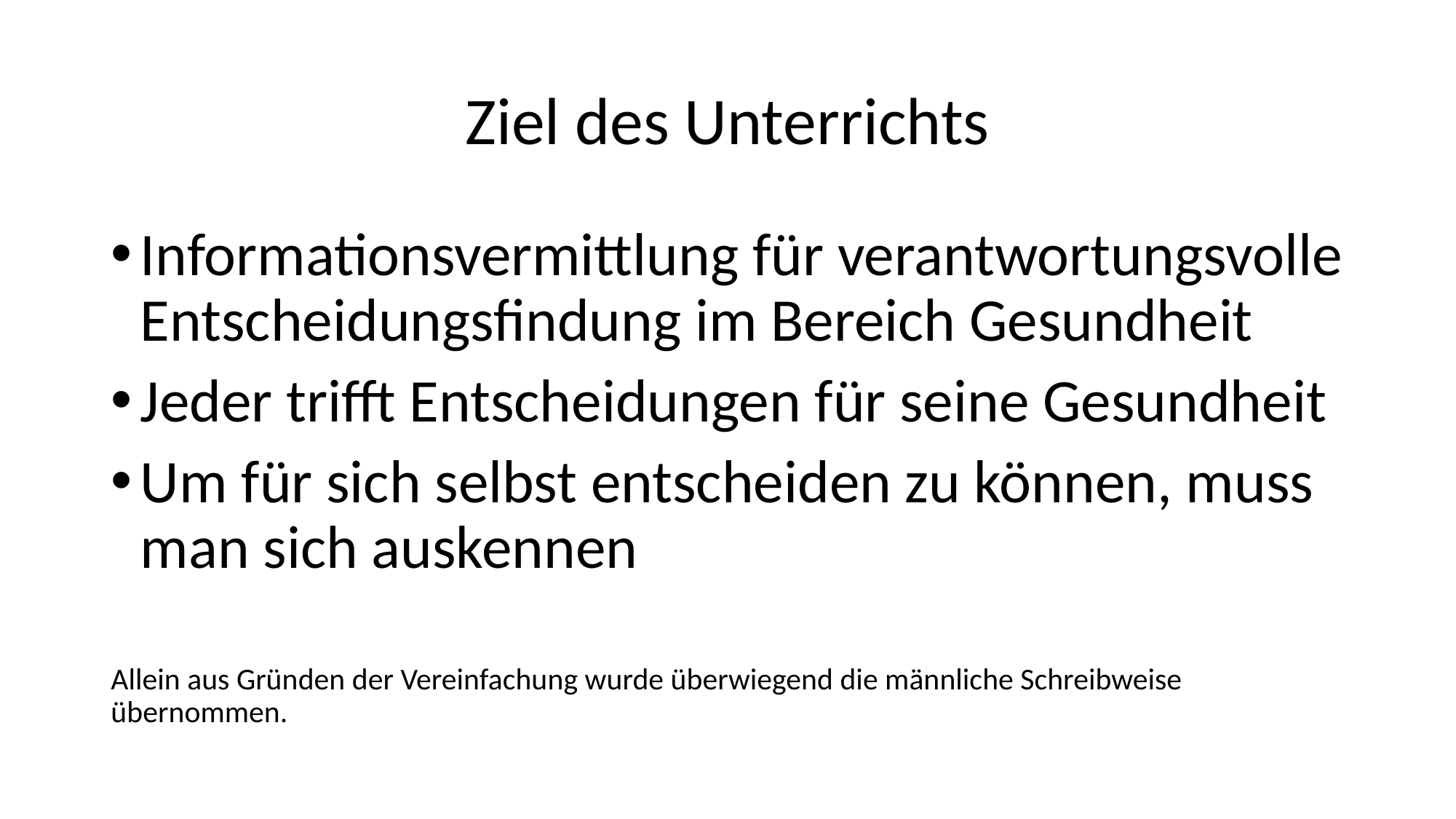

# Ziel des Unterrichts
Informationsvermittlung für verantwortungsvolle Entscheidungsfindung im Bereich Gesundheit
Jeder trifft Entscheidungen für seine Gesundheit
Um für sich selbst entscheiden zu können, muss man sich auskennen

Allein aus Gründen der Vereinfachung wurde überwiegend die männliche Schreibweise übernommen.